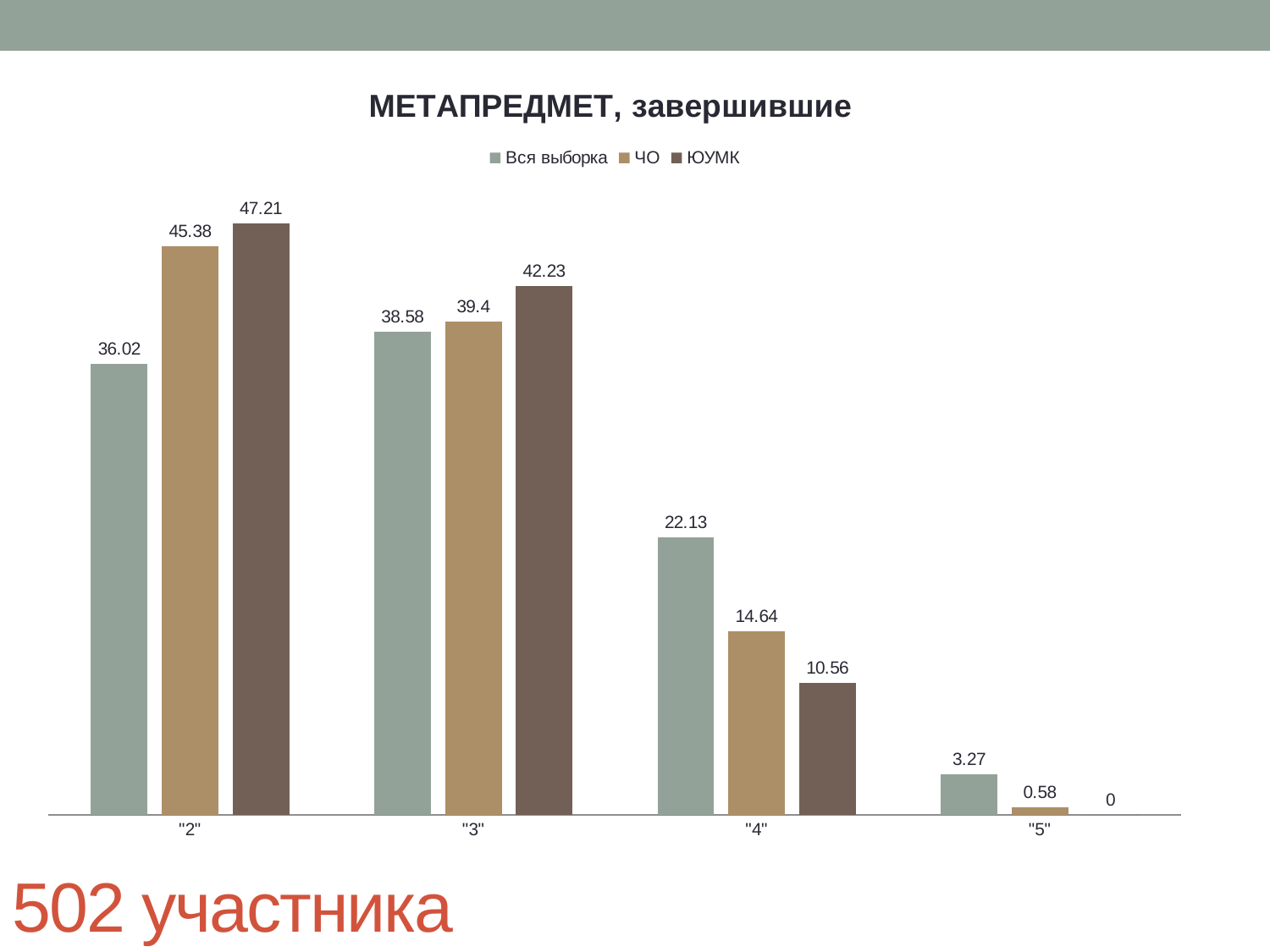

### Chart: МЕТАПРЕДМЕТ, завершившие

| Category | Вся выборка | ЧО | ЮУМК |
|---|---|---|---|
| "2" | 36.02 | 45.38 | 47.21 |
| "3" | 38.58 | 39.4 | 42.23 |
| "4" | 22.13 | 14.64 | 10.56 |
| "5" | 3.27 | 0.58 | 0.0 |
502 участника